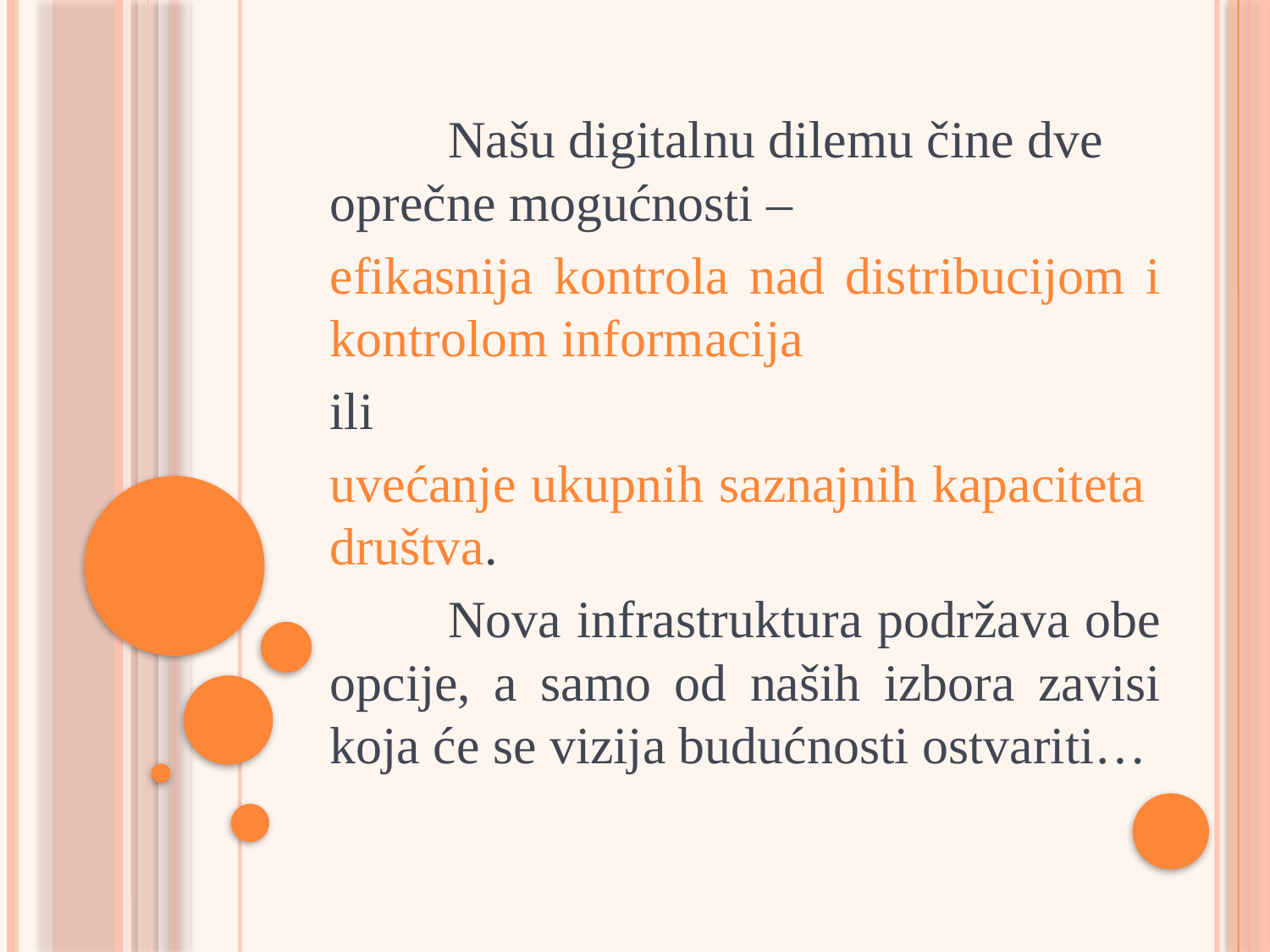

Našu digitalnu dilemu čine dve oprečne mogućnosti –
efikasnija kontrola nad distribucijom i kontrolom informacija
ili
uvećanje ukupnih saznajnih kapaciteta  društva.
	Nova infrastruktura podržava obe opcije, a samo od naših izbora zavisi koja će se vizija budućnosti ostvariti…
#